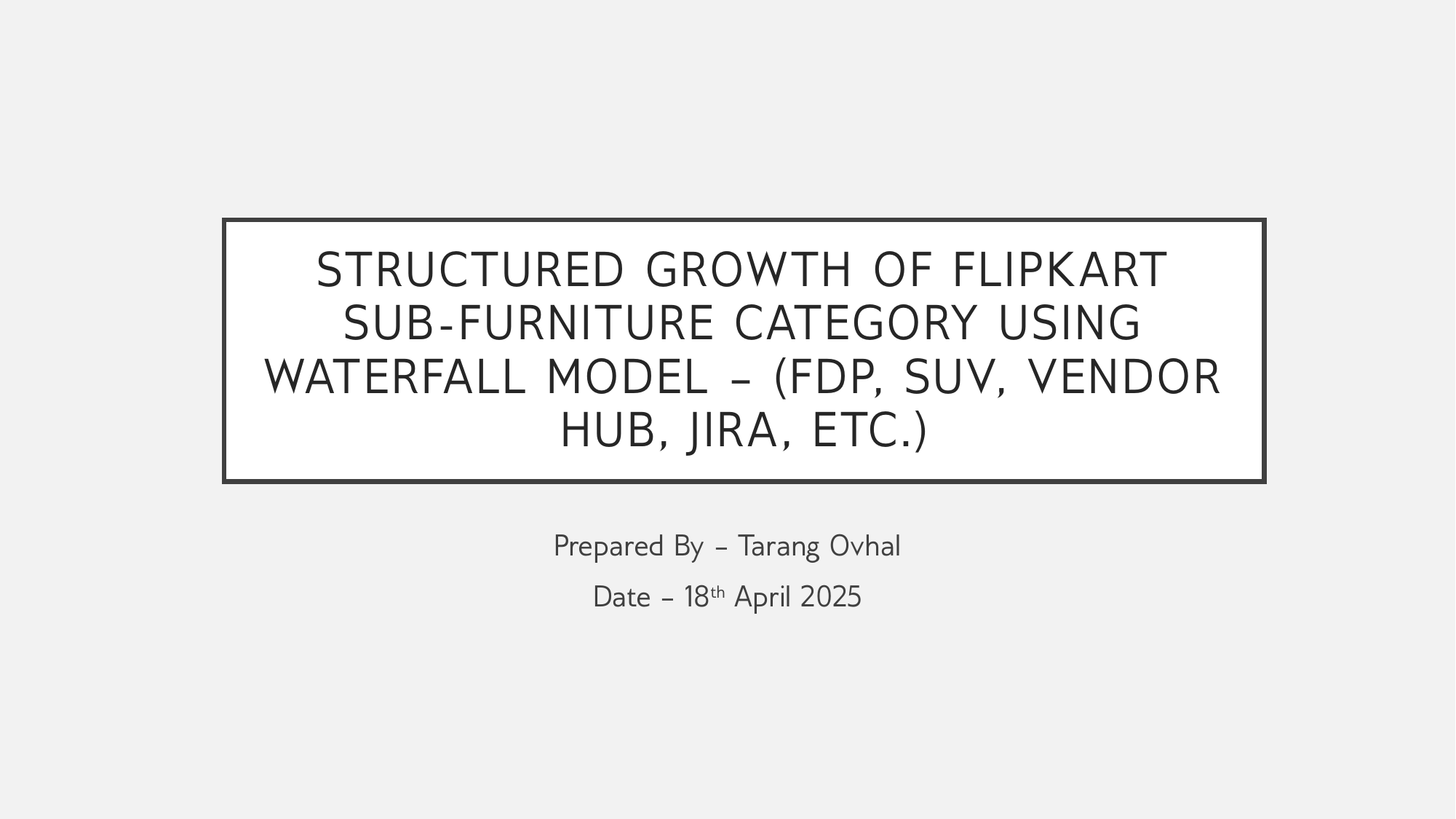

# Structured Growth of Flipkart Sub-Furniture Category using Waterfall Model – (FDP, SUV, Vendor Hub, JIRA, etc.)
Prepared By – Tarang Ovhal
Date – 18th April 2025